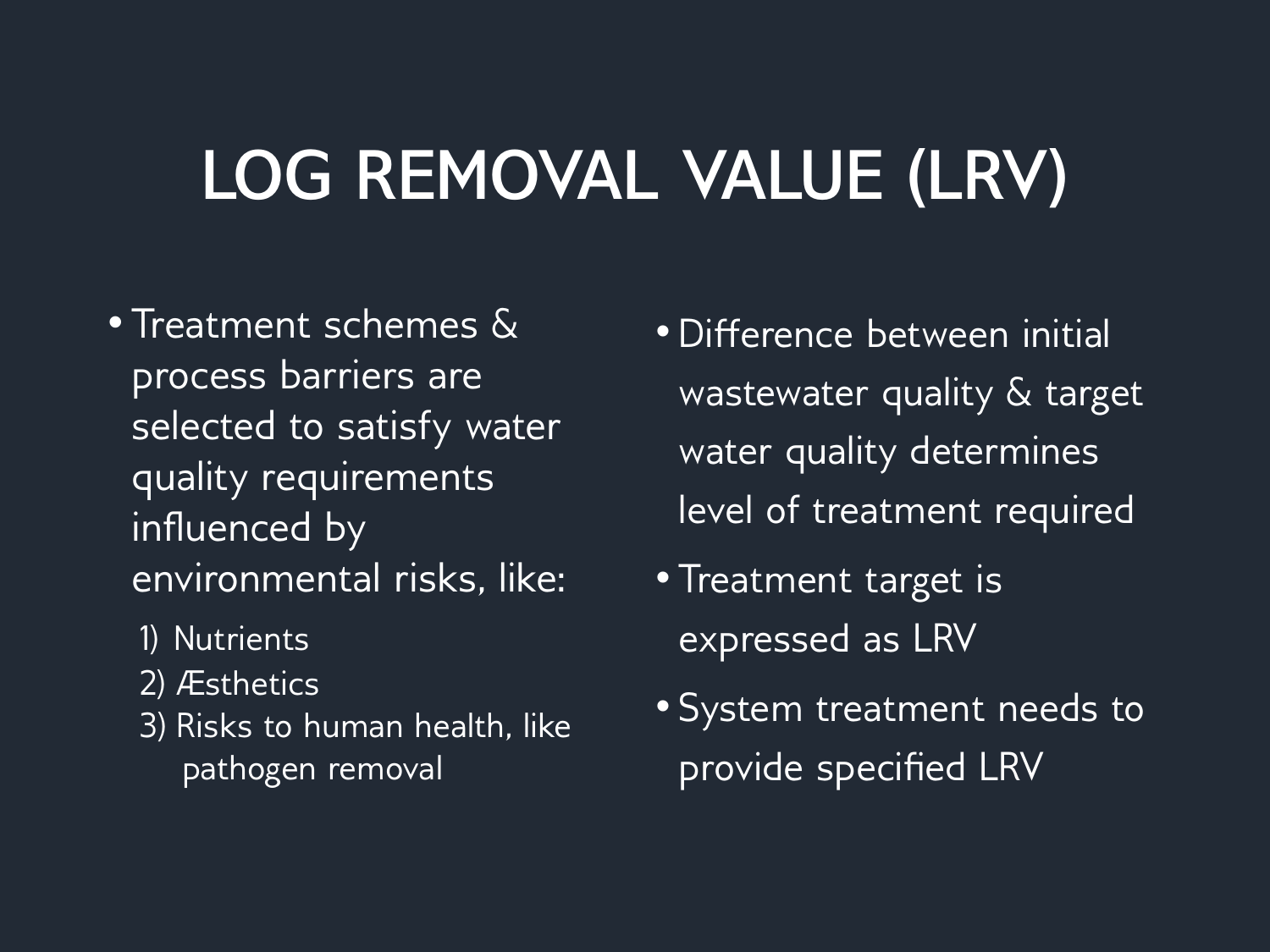

# Log Removal value (LRV)
Treatment schemes & process barriers are selected to satisfy water quality requirements influenced by environmental risks, like:
   1) Nutrients
   2) Aesthetics
   3) Risks to human health, like
       pathogen removal
Difference between initial wastewater quality & target water quality determines level of treatment required
Treatment target is expressed as LRV
System treatment needs to provide specified LRV